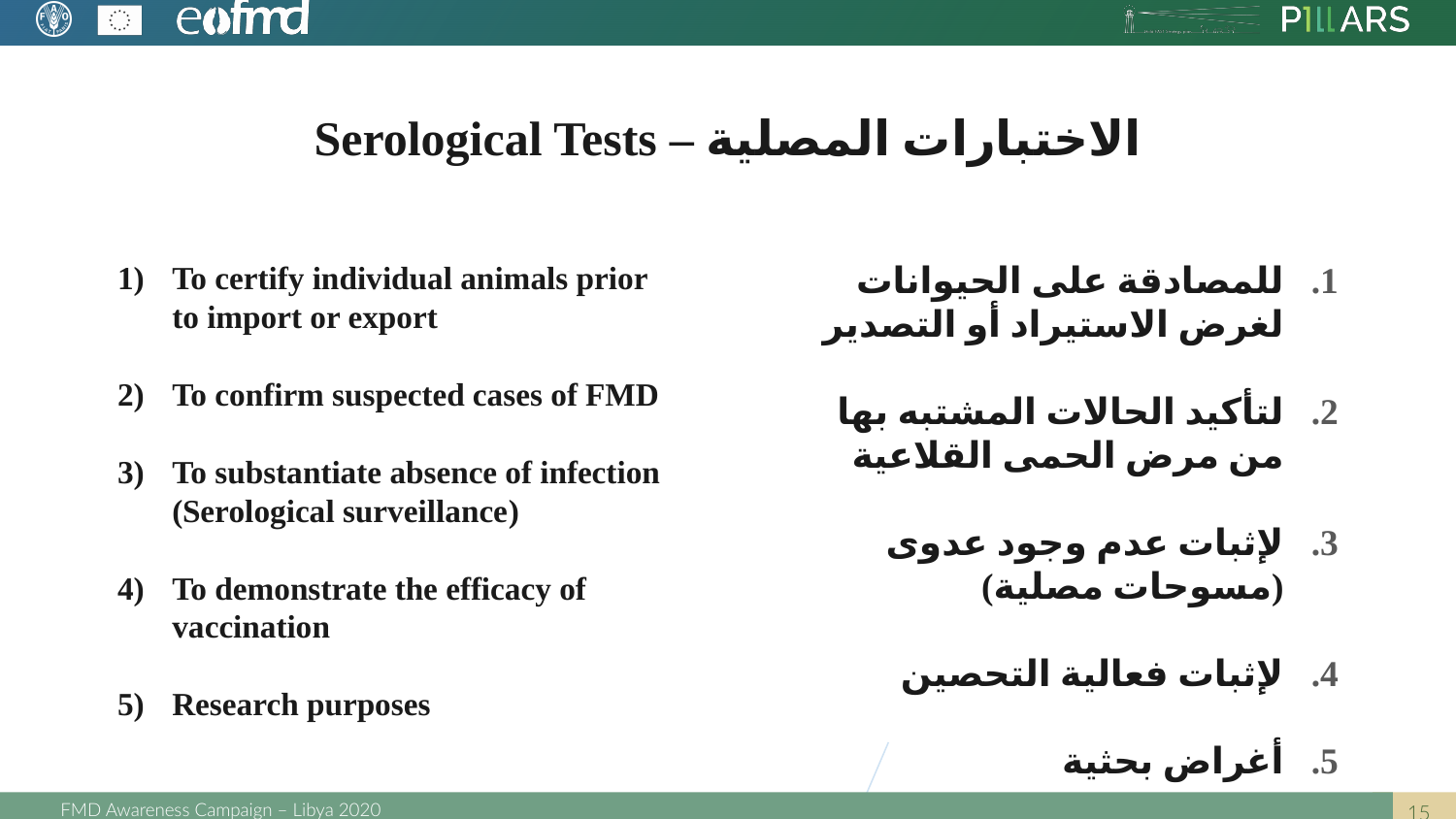

# الاختبارات المصلية – Serological Tests
To certify individual animals prior to import or export

To confirm suspected cases of FMD

To substantiate absence of infection (Serological surveillance)

To demonstrate the efficacy of vaccination

Research purposes
للمصادقة على الحيوانات لغرض الاستيراد أو التصدير

لتأكيد الحالات المشتبه بها من مرض الحمى القلاعية

لإثبات عدم وجود عدوى (مسوحات مصلية)

لإثبات فعالية التحصين

أغراض بحثية
FMD Awareness Campaign – Libya 2020